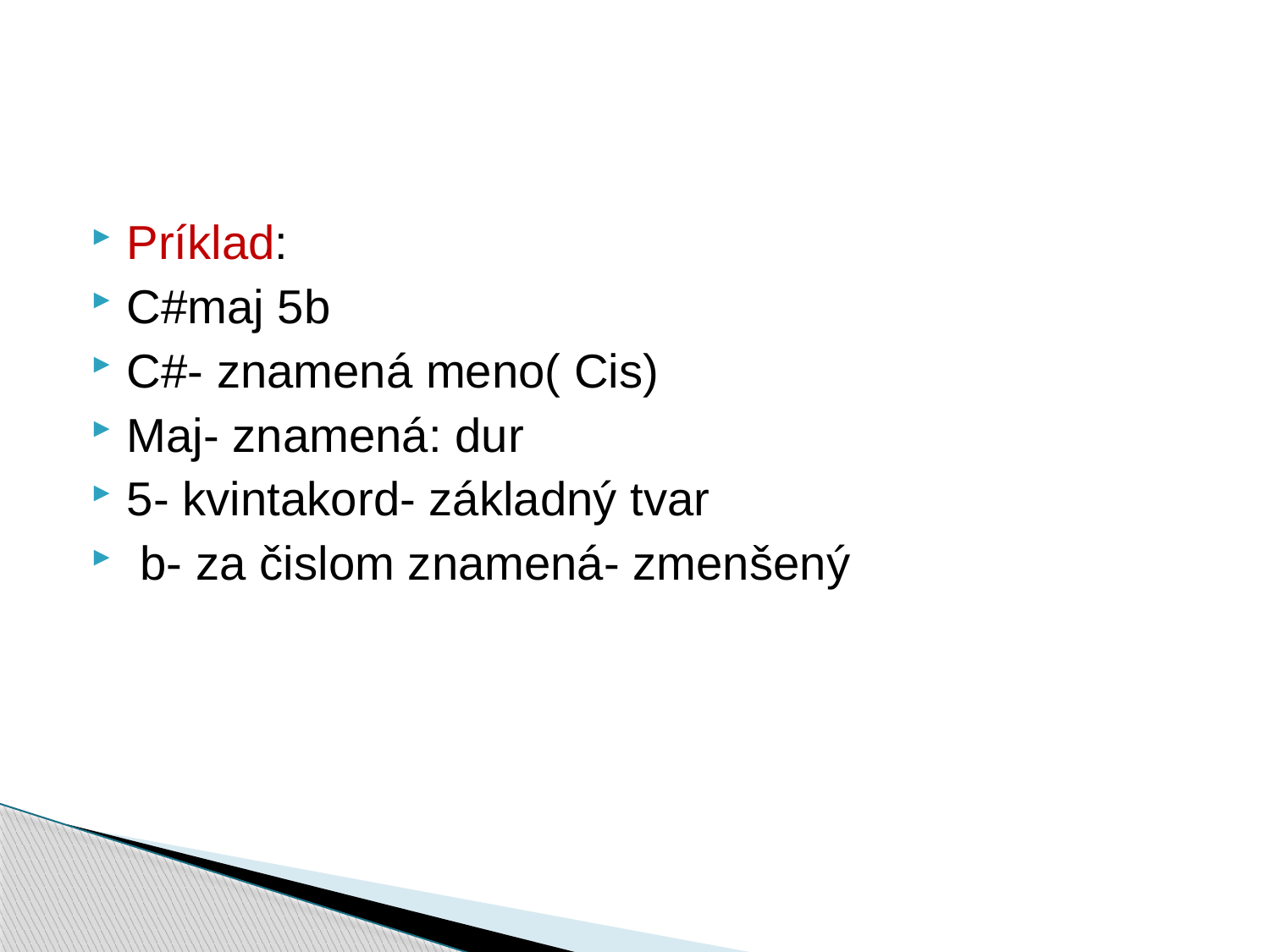

#
Príklad:
C#maj 5b
C#- znamená meno( Cis)
Maj- znamená: dur
5- kvintakord- základný tvar
 b- za čislom znamená- zmenšený